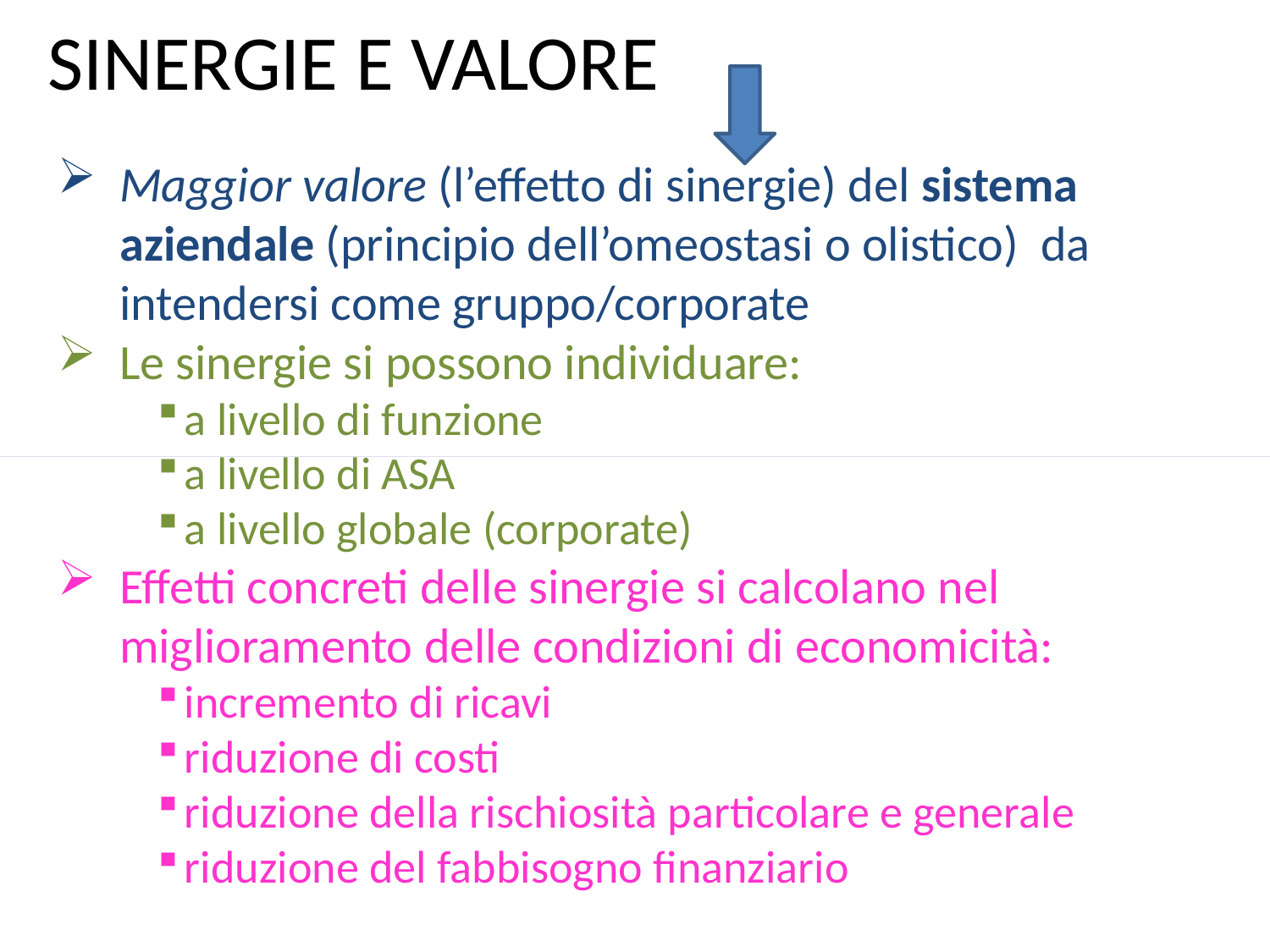

SINERGIE E VALORE
Il sistema delle sinergie aziendali

Maggior valore (l’effetto di sinergie) del sistema aziendale (principio dell’omeostasi o olistico)  da intendersi come gruppo/corporate
Le sinergie si possono individuare:
a livello di funzione
a livello di ASA
a livello globale (corporate)
Effetti concreti delle sinergie si calcolano nel miglioramento delle condizioni di economicità:
incremento di ricavi
riduzione di costi
riduzione della rischiosità particolare e generale
riduzione del fabbisogno finanziario